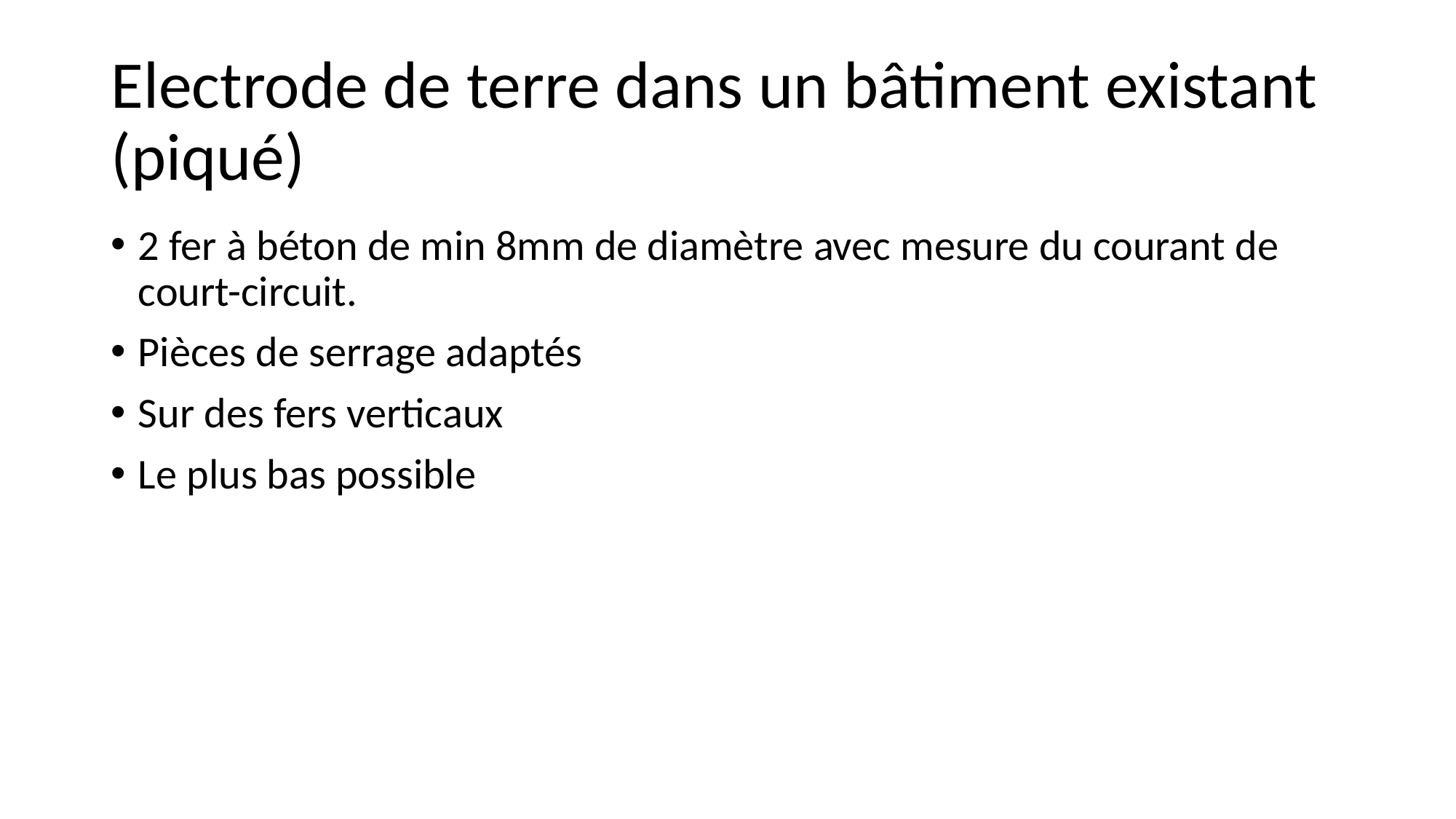

# Electrode de terre dans un bâtiment existant (piqué)
2 fer à béton de min 8mm de diamètre avec mesure du courant de court-circuit.
Pièces de serrage adaptés
Sur des fers verticaux
Le plus bas possible